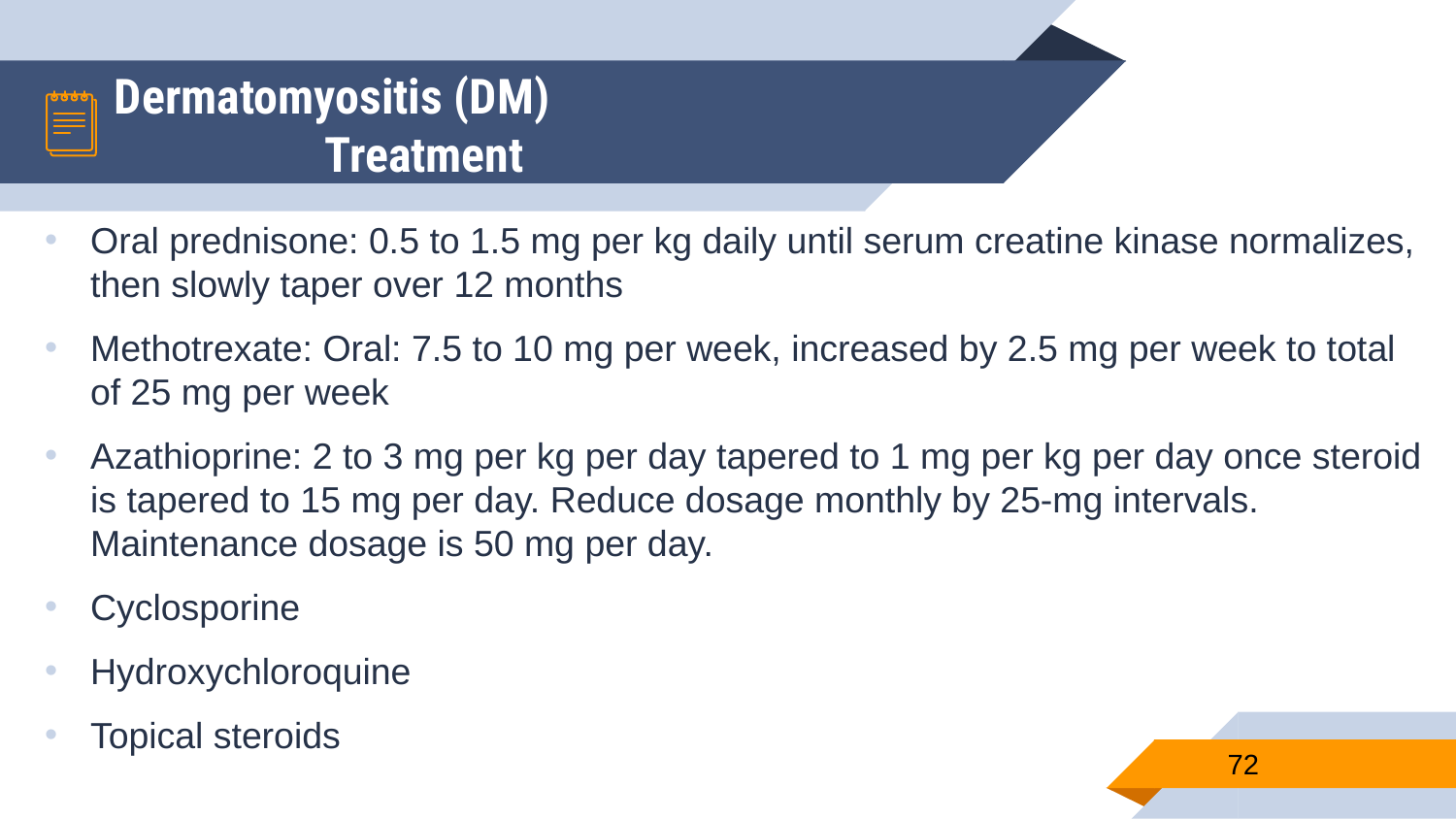

# Dermatomyositis (DM) Treatment
Oral prednisone: 0.5 to 1.5 mg per kg daily until serum creatine kinase normalizes, then slowly taper over 12 months
Methotrexate: Oral: 7.5 to 10 mg per week, increased by 2.5 mg per week to total of 25 mg per week
Azathioprine: 2 to 3 mg per kg per day tapered to 1 mg per kg per day once steroid is tapered to 15 mg per day. Reduce dosage monthly by 25-mg intervals. Maintenance dosage is 50 mg per day.
Cyclosporine
Hydroxychloroquine
Topical steroids
72